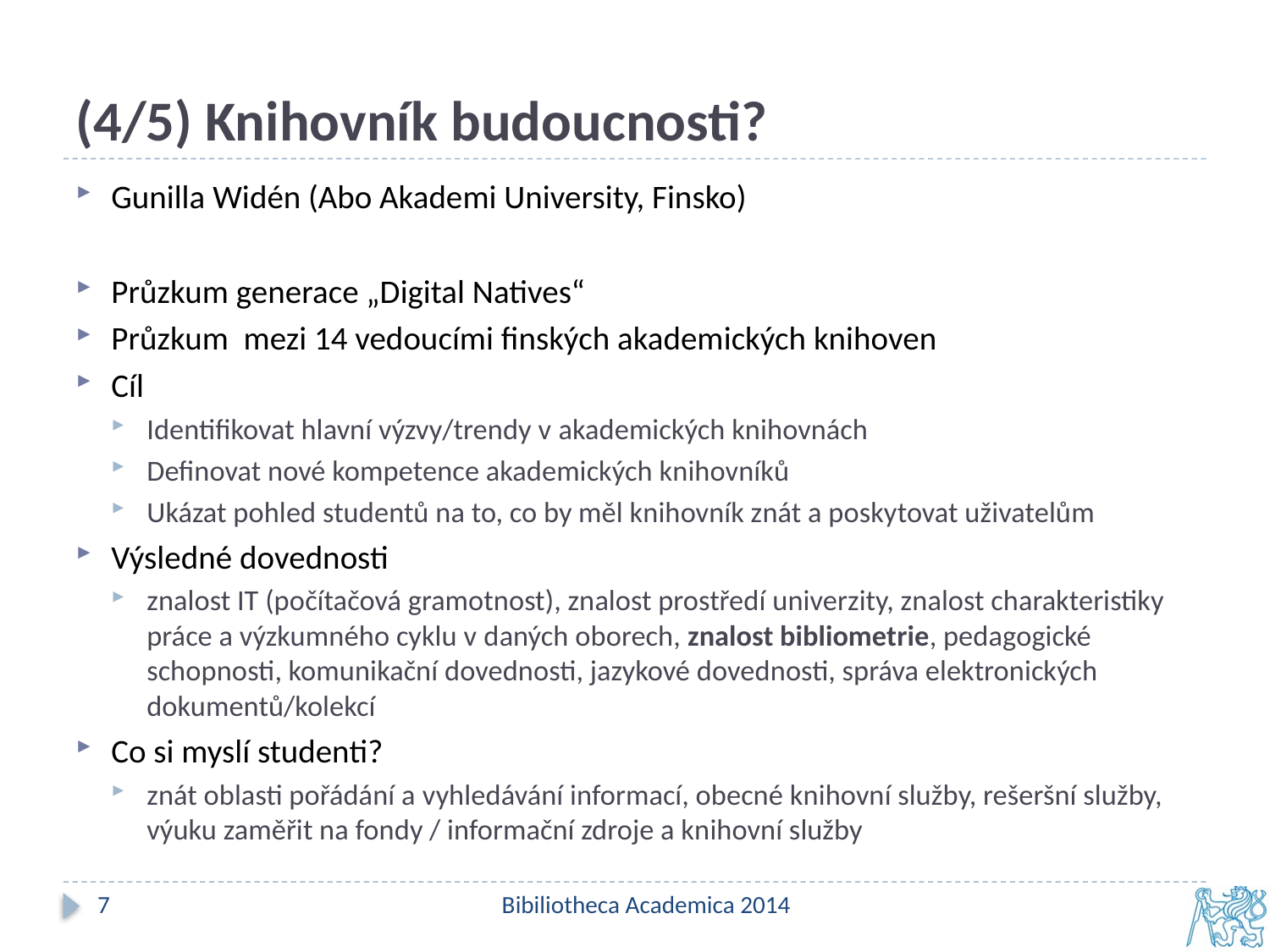

# (4/5) Knihovník budoucnosti?
Gunilla Widén (Abo Akademi University, Finsko)

Průzkum generace „Digital Natives“
Průzkum  mezi 14 vedoucími finských akademických knihoven
Cíl
Identifikovat hlavní výzvy/trendy v akademických knihovnách
Definovat nové kompetence akademických knihovníků
Ukázat pohled studentů na to, co by měl knihovník znát a poskytovat uživatelům
Výsledné dovednosti
znalost IT (počítačová gramotnost), znalost prostředí univerzity, znalost charakteristiky práce a výzkumného cyklu v daných oborech, znalost bibliometrie, pedagogické schopnosti, komunikační dovednosti, jazykové dovednosti, správa elektronických dokumentů/kolekcí
Co si myslí studenti?
znát oblasti pořádání a vyhledávání informací, obecné knihovní služby, rešeršní služby, výuku zaměřit na fondy / informační zdroje a knihovní služby
7
Bibiliotheca Academica 2014